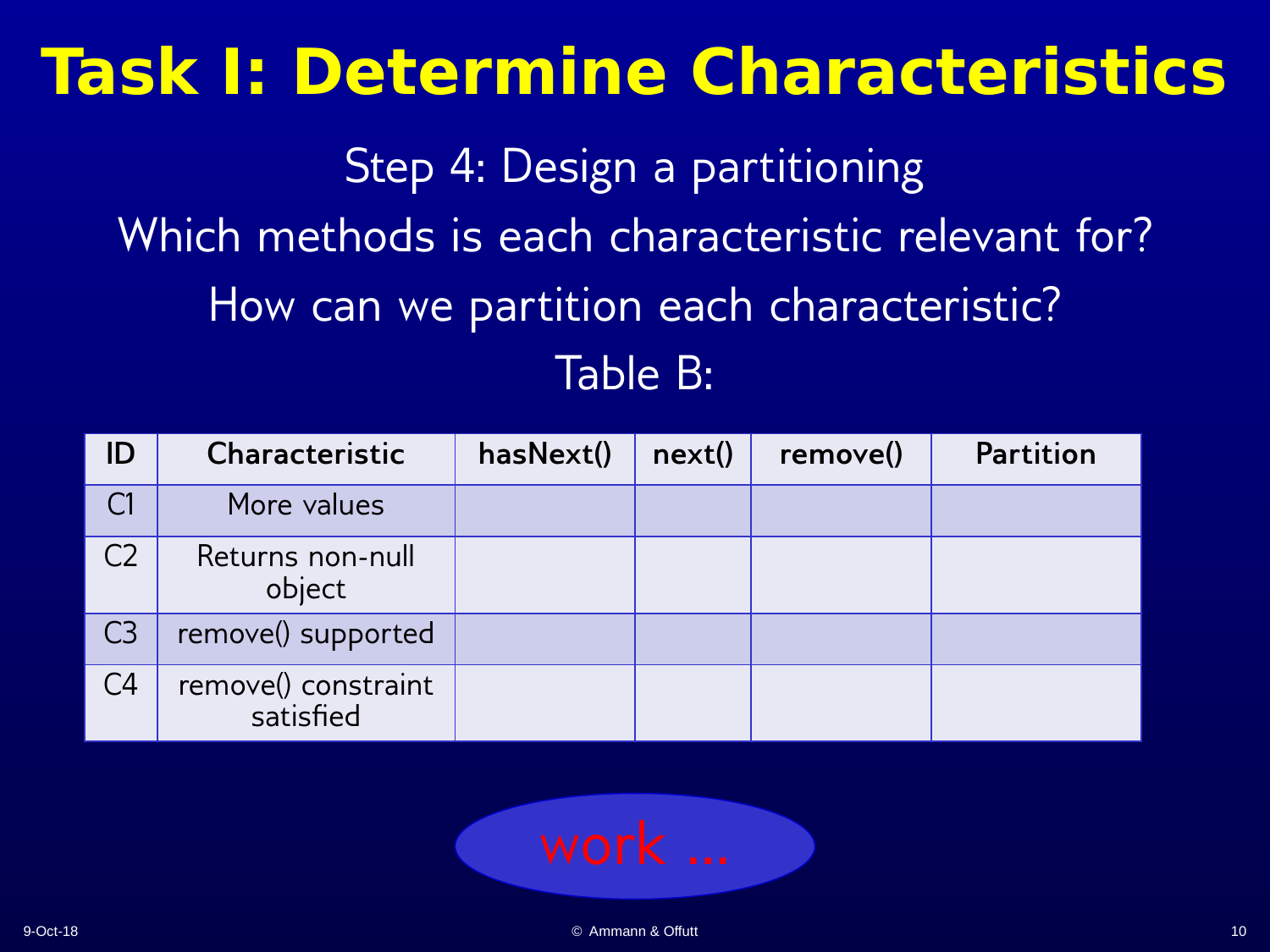

# Task I: Determine Characteristics
Step 4: Design a partitioning
Which methods is each characteristic relevant for?
How can we partition each characteristic?
Table B:
| ID | Characteristic | hasNext() | next() | remove() | Partition |
| --- | --- | --- | --- | --- | --- |
| C1 | More values |  |  |  |  |
| C2 | Returns non-null object |  |  |  |  |
| C3 | remove() supported |  |  |  |  |
| C4 | remove() constraint satisfied |  |  |  |  |
work …
9-Oct-18
©  Ammann & Offutt
10